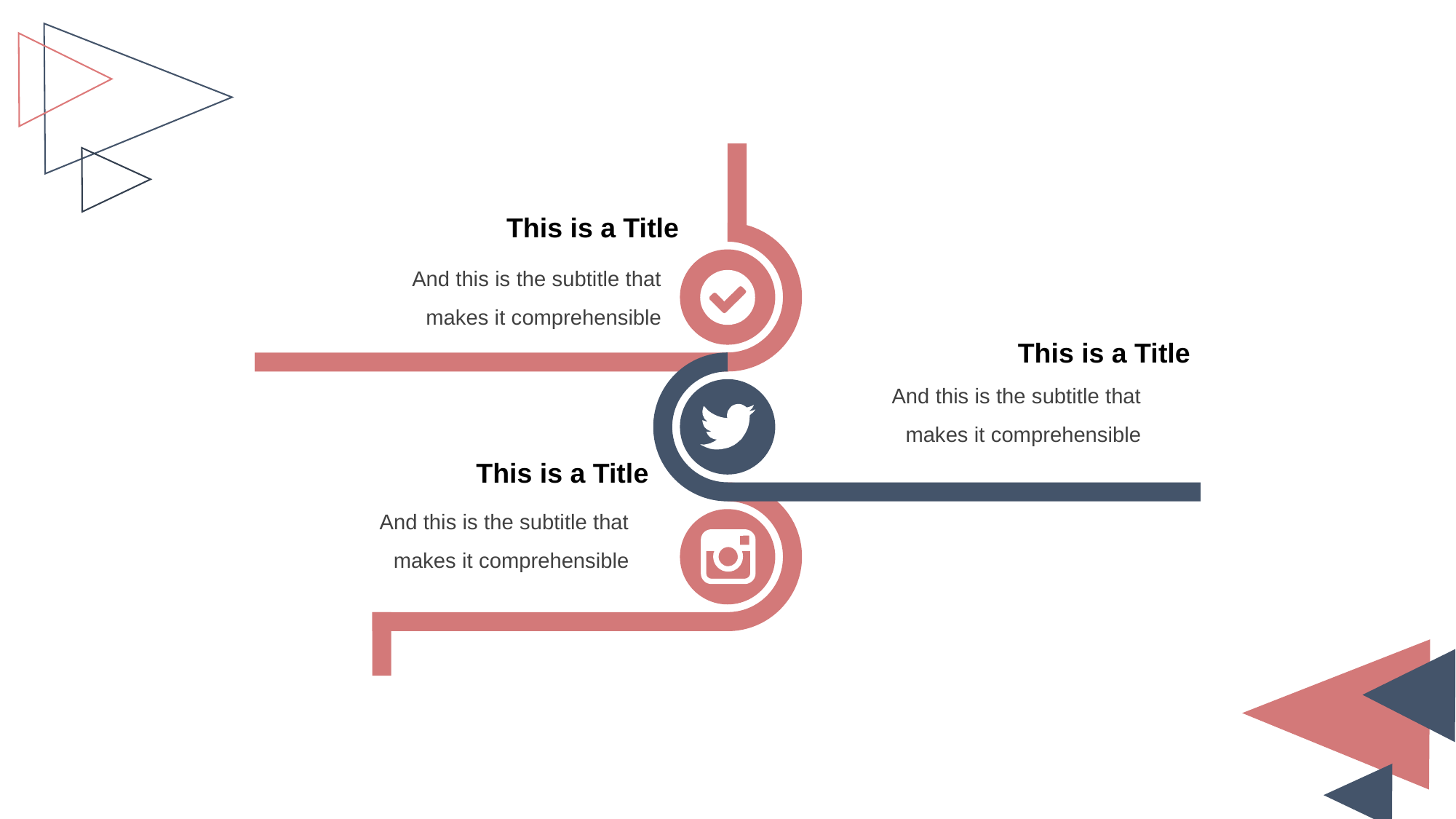

This is a Title
And this is the subtitle that makes it comprehensible
This is a Title

And this is the subtitle that makes it comprehensible
This is a Title

And this is the subtitle that makes it comprehensible